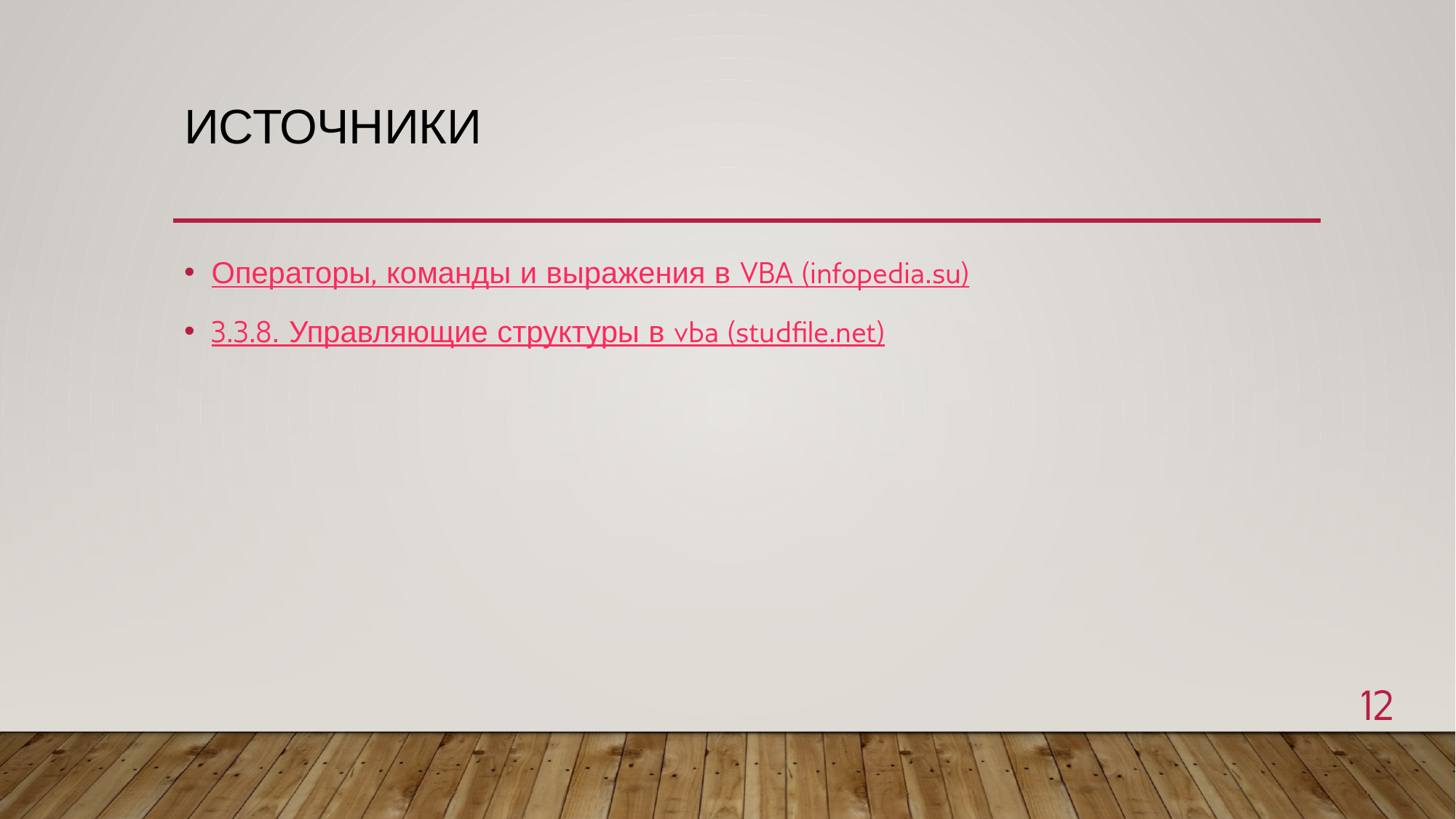

# Источники
Операторы, команды и выражения в VBA (infopedia.su)
3.3.8. Управляющие структуры в vba (studfile.net)
12